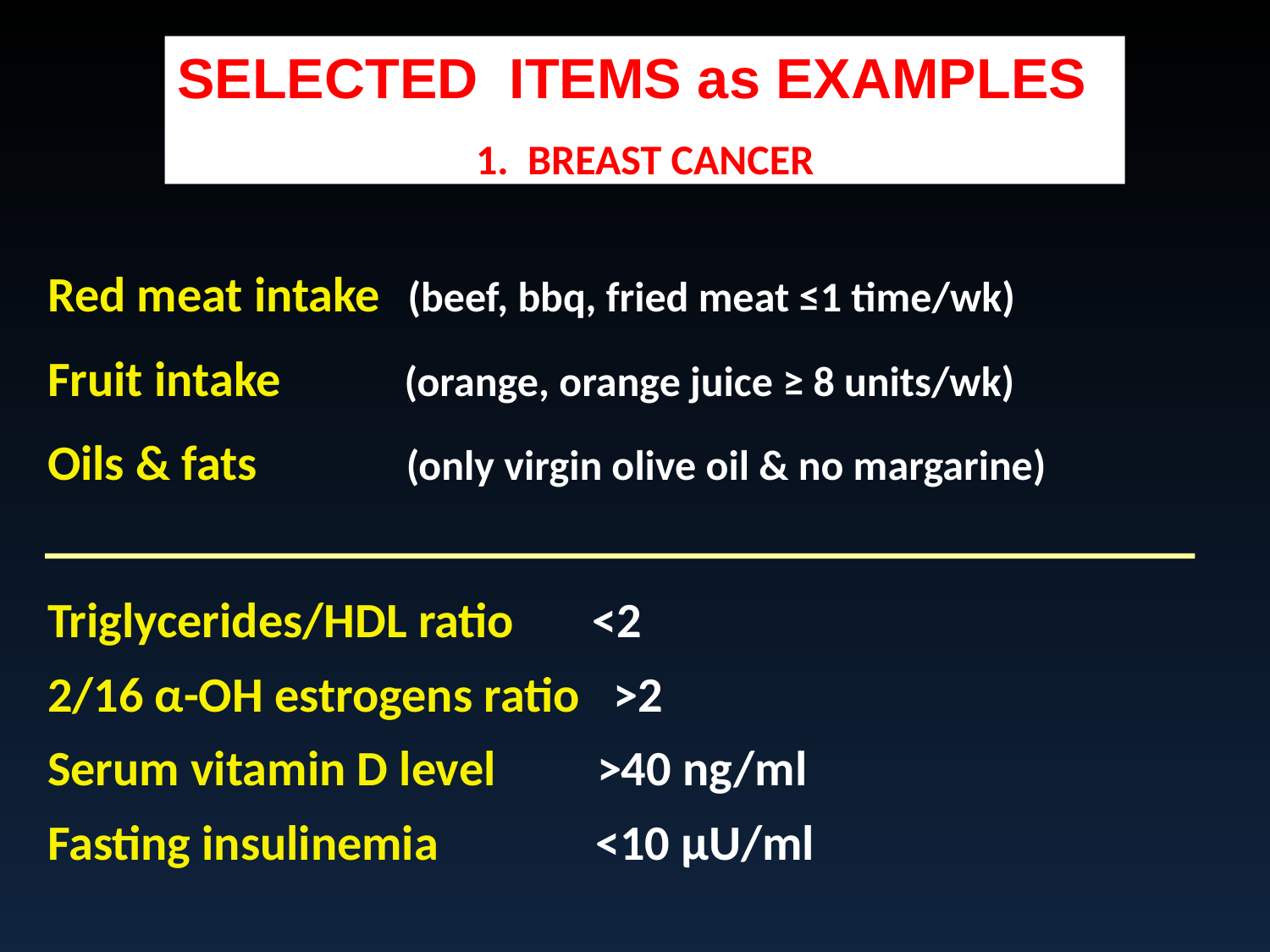

SELECTED  ITEMS as EXAMPLES
1.  BREAST CANCER
Red meat intake  (beef, bbq, fried meat ≤1 time/wk)
Fruit intake         (orange, orange juice ≥ 8 units/wk)
Oils & fats           (only virgin olive oil & no margarine)

Triglycerides/HDL ratio       <2
2/16 α-OH estrogens ratio   >2
Serum vitamin D level         >40 ng/ml
Fasting insulinemia 	     <10 μU/ml